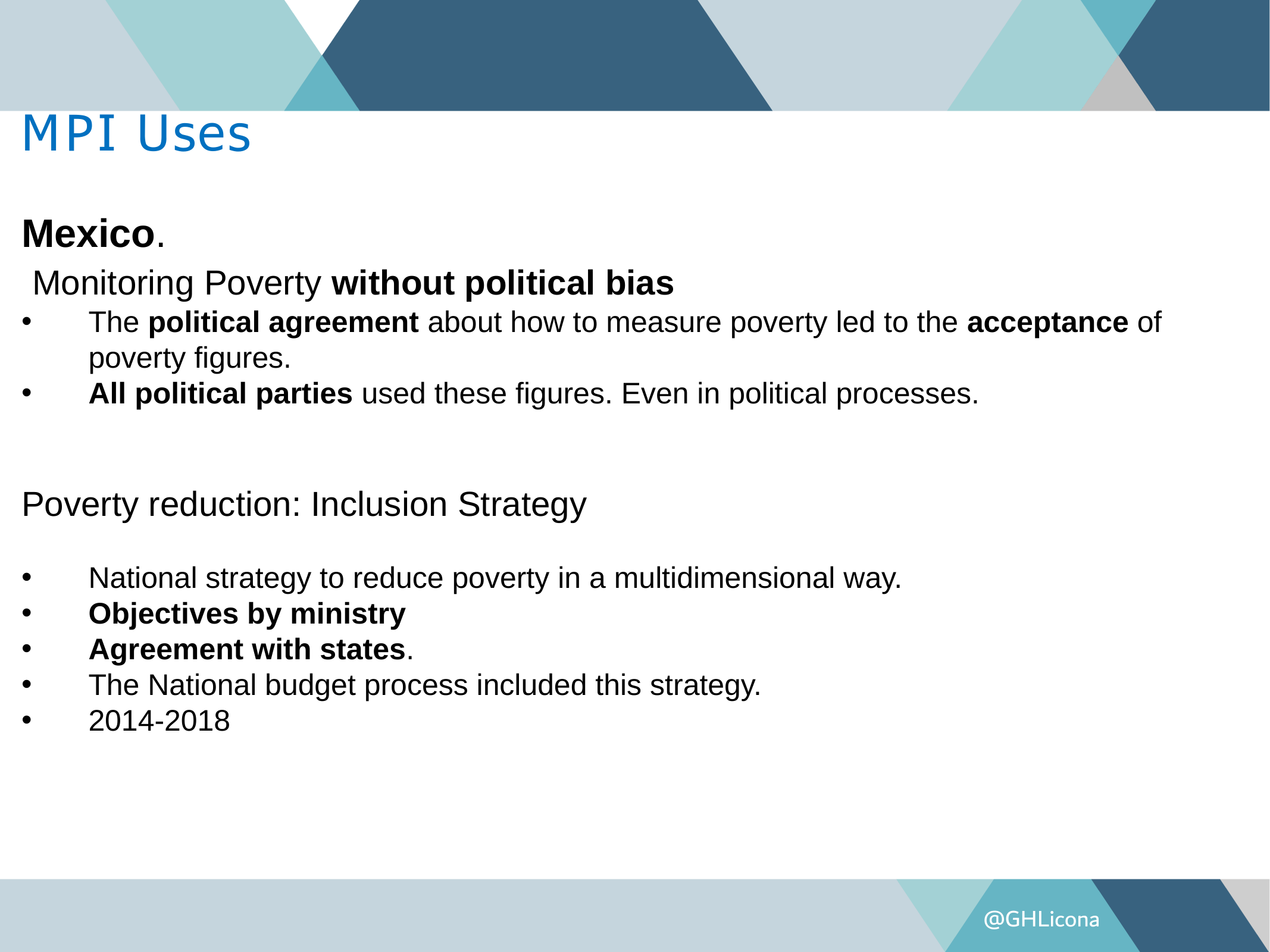

MPI Uses
Mexico.
 Monitoring Poverty without political bias
The political agreement about how to measure poverty led to the acceptance of poverty figures.
All political parties used these figures. Even in political processes.

Poverty reduction: Inclusion Strategy

National strategy to reduce poverty in a multidimensional way.
Objectives by ministry
Agreement with states.
The National budget process included this strategy.
2014-2018